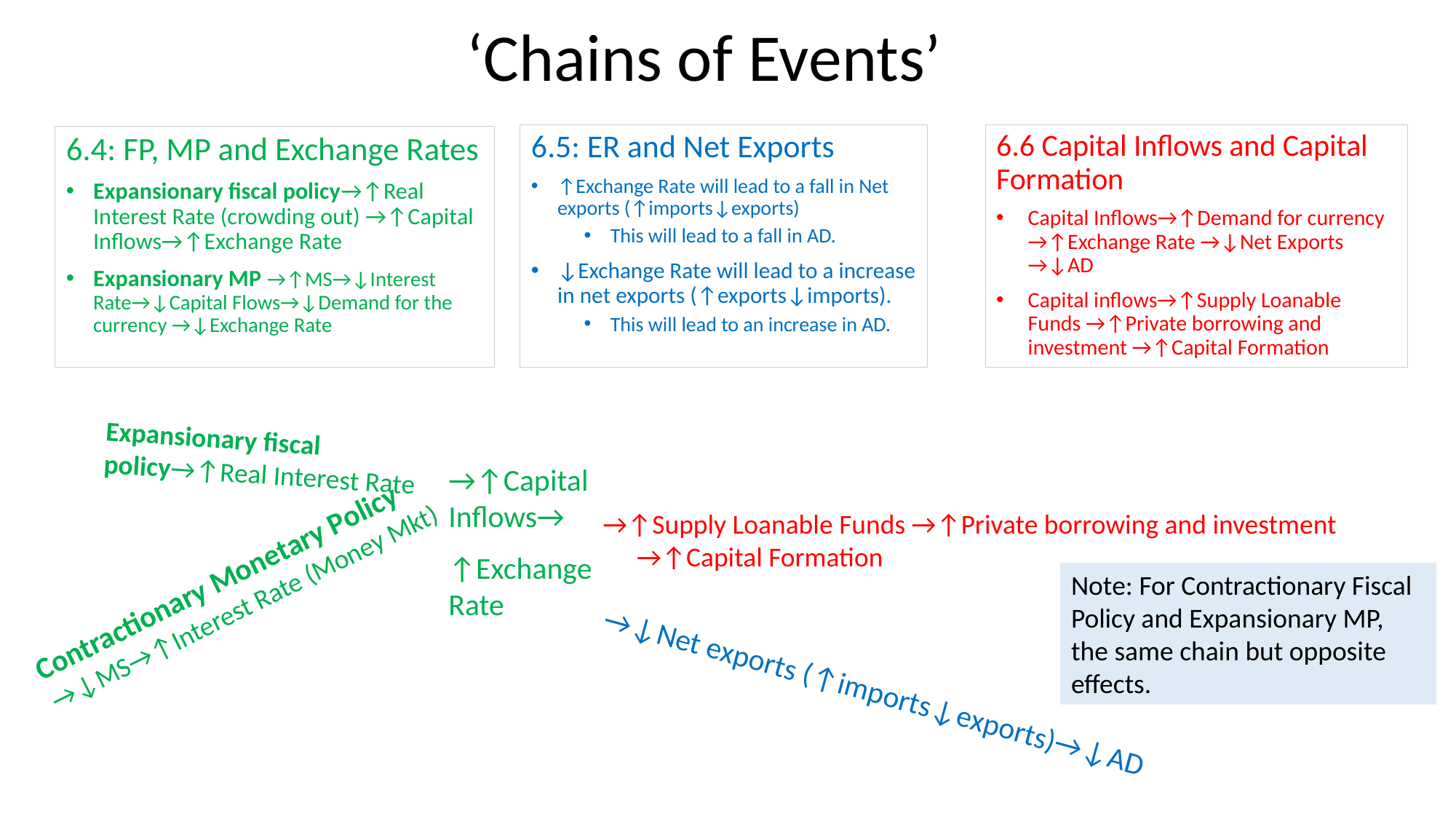

# ‘Chains of Events’
6.5: ER and Net Exports
↑Exchange Rate will lead to a fall in Net exports (↑imports↓exports)
This will lead to a fall in AD.
↓Exchange Rate will lead to a increase in net exports (↑exports↓imports).
This will lead to an increase in AD.

6.6 Capital Inflows and Capital Formation
Capital Inflows→↑Demand for currency →↑Exchange Rate →↓Net Exports →↓AD
Capital inflows→↑Supply Loanable Funds →↑Private borrowing and investment →↑Capital Formation

6.4: FP, MP and Exchange Rates
Expansionary fiscal policy→↑Real Interest Rate (crowding out) →↑Capital Inflows→↑Exchange Rate
Expansionary MP →↑MS→↓Interest Rate→↓Capital Flows→↓Demand for the currency →↓Exchange Rate

Expansionary fiscal policy→↑Real Interest Rate
→↑Capital Inflows→
↑Exchange Rate
→↑Supply Loanable Funds →↑Private borrowing and investment →↑Capital Formation
Contractionary Monetary Policy
→↓MS→↑Interest Rate (Money Mkt)
Note: For Contractionary Fiscal Policy and Expansionary MP, the same chain but opposite effects.
→↓Net exports (↑imports↓exports)→↓AD